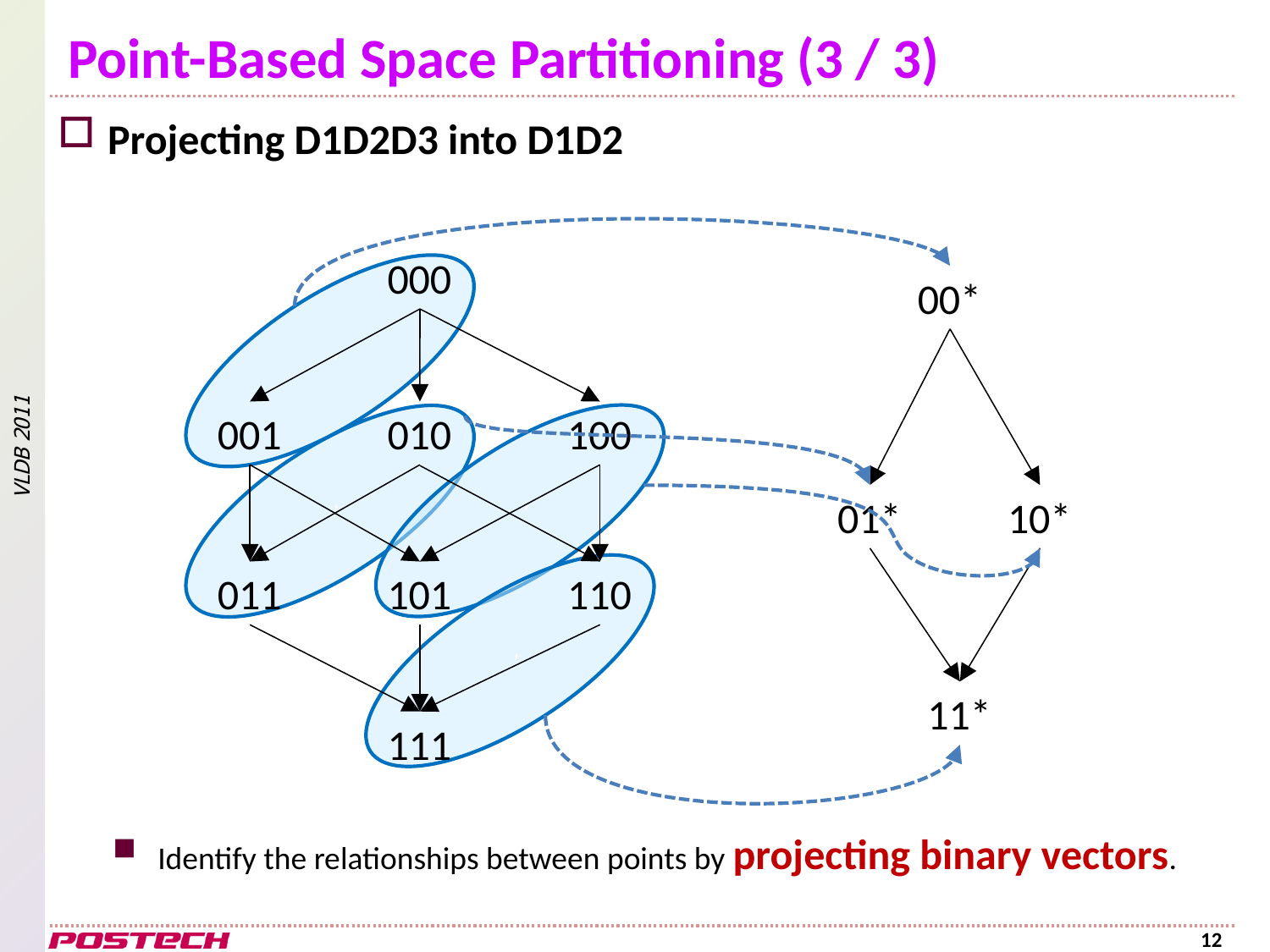

# Point-Based Space Partitioning (3 / 3)
Projecting D1D2D3 into D1D2

Identify the relationships between points by projecting binary vectors.

`
000
00*
`
`
100
001
010
01*
10*
`
110
011
101
11*
111
12